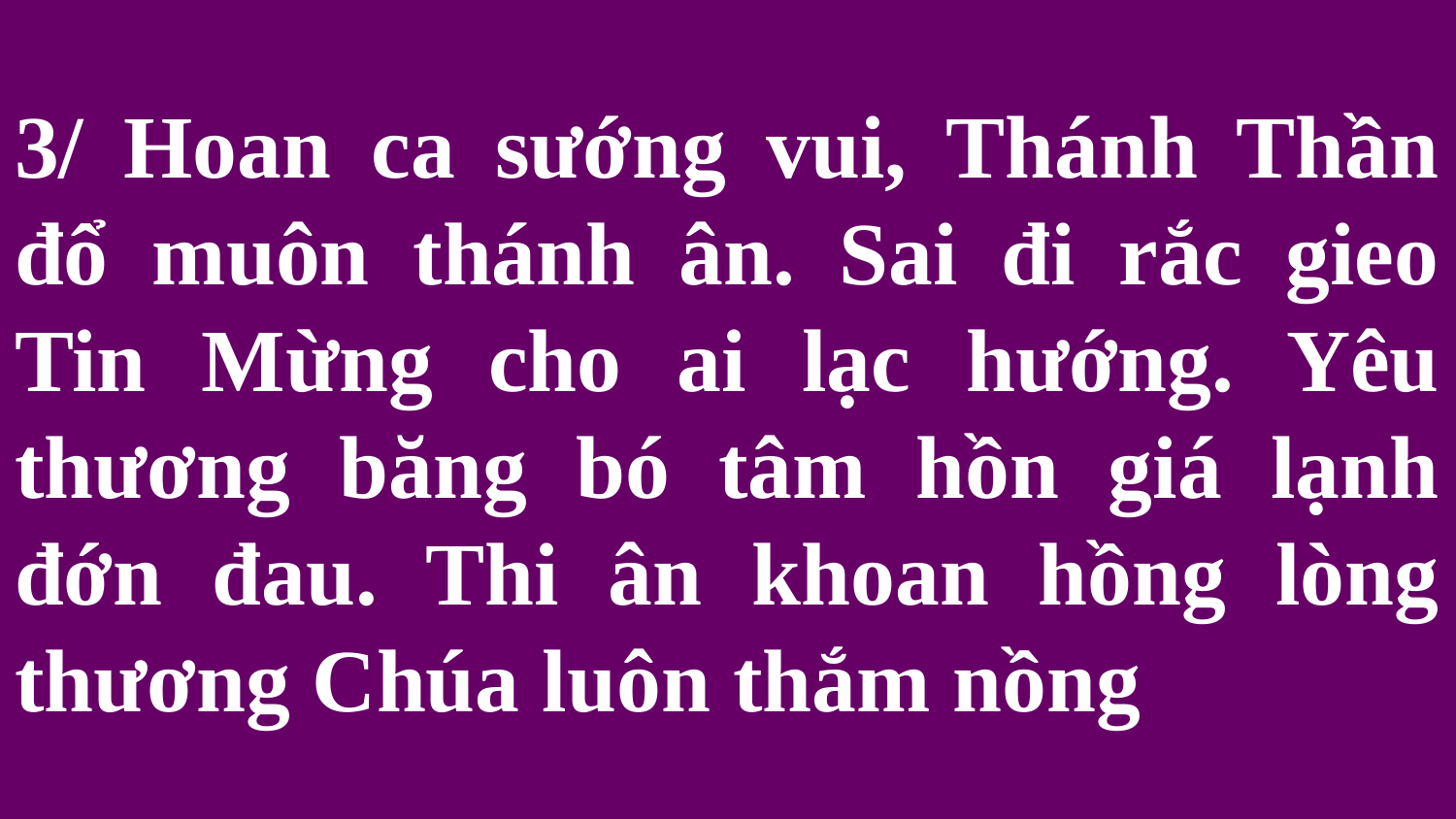

# 3/ Hoan ca sướng vui, Thánh Thần đổ muôn thánh ân. Sai đi rắc gieo Tin Mừng cho ai lạc hướng. Yêu thương băng bó tâm hồn giá lạnh đớn đau. Thi ân khoan hồng lòng thương Chúa luôn thắm nồng